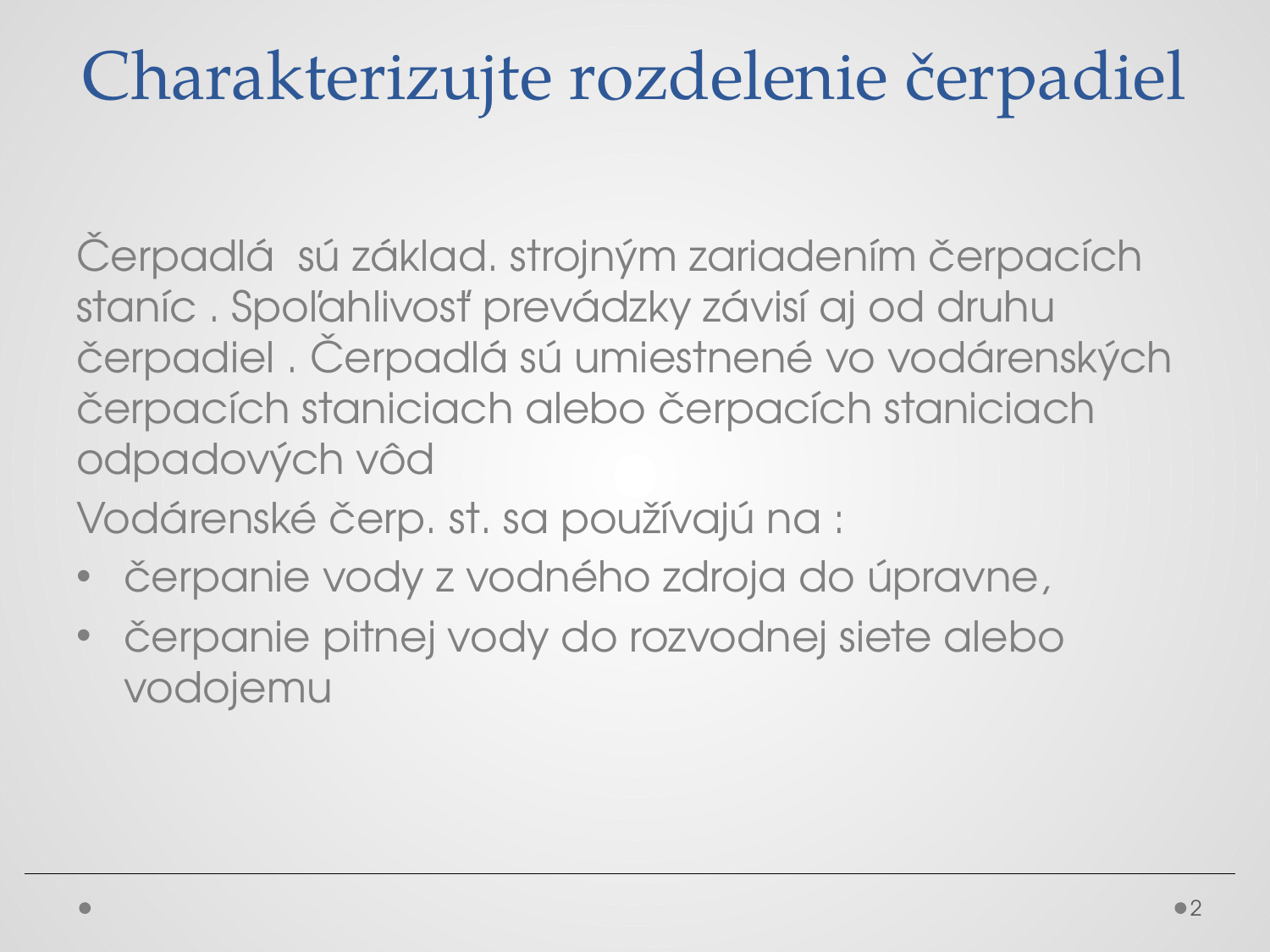

# Charakterizujte rozdelenie čerpadiel
Čerpadlá  sú základ. strojným zariadením čerpacích staníc . Spoľahlivosť prevádzky závisí aj od druhu čerpadiel . Čerpadlá sú umiestnené vo vodárenských čerpacích staniciach alebo čerpacích staniciach odpadových vôd
Vodárenské čerp. st. sa používajú na :
čerpanie vody z vodného zdroja do úpravne,
čerpanie pitnej vody do rozvodnej siete alebo vodojemu

2